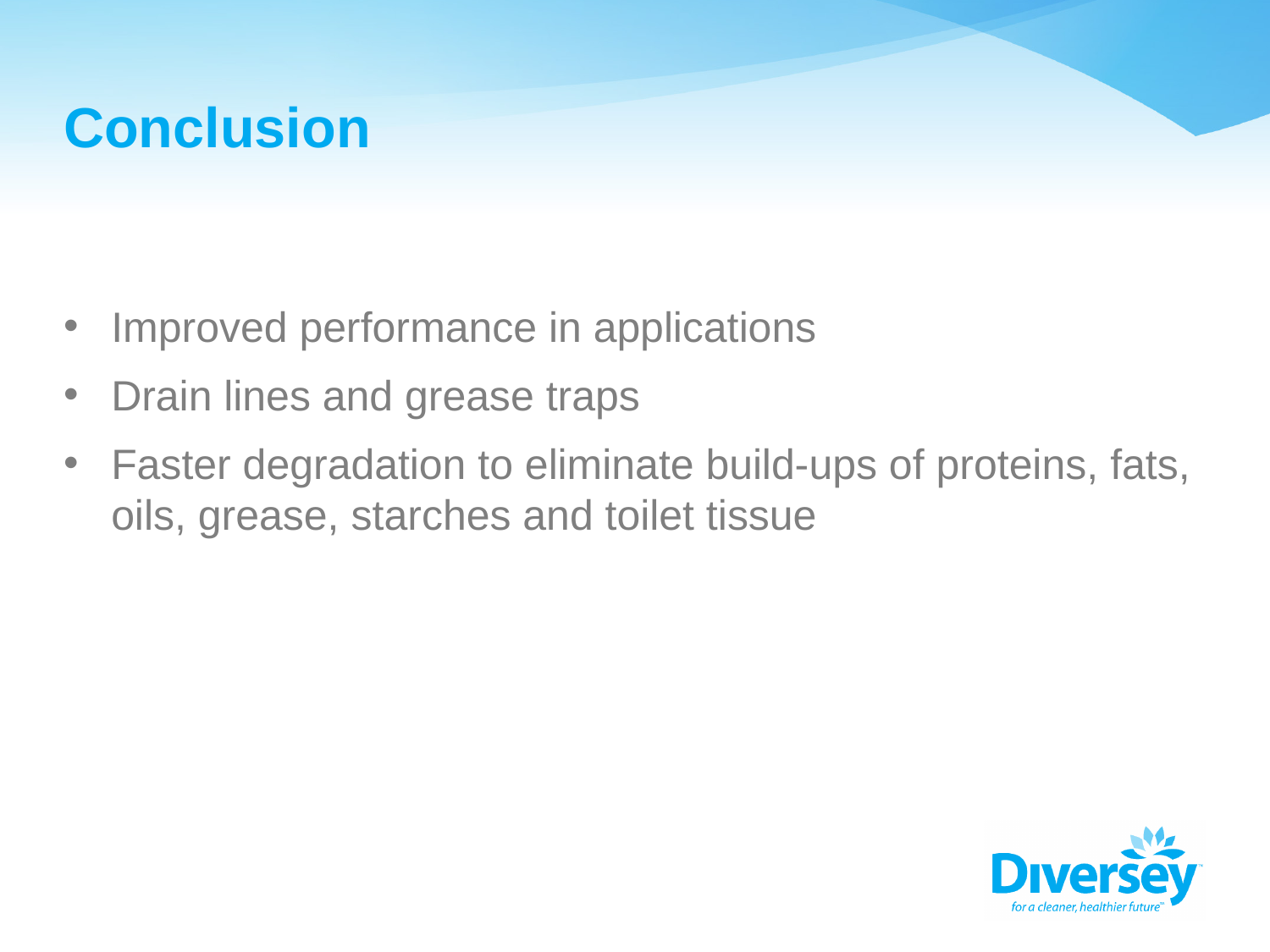

# Conclusion
Improved performance in applications
Drain lines and grease traps
Faster degradation to eliminate build-ups of proteins, fats, oils, grease, starches and toilet tissue